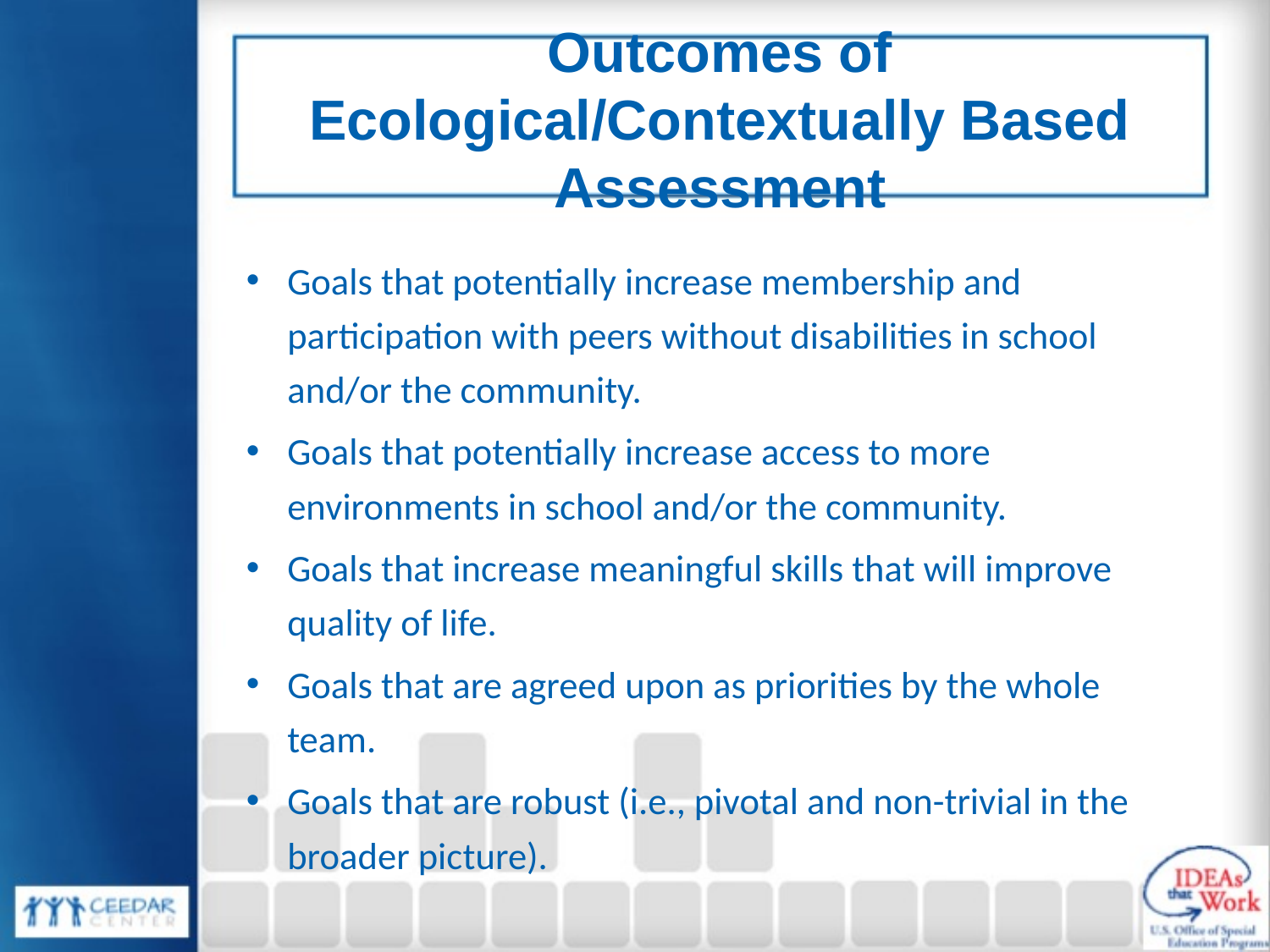

# Outcomes of Ecological/Contextually Based Assessment
Goals that potentially increase membership and participation with peers without disabilities in school and/or the community.
Goals that potentially increase access to more environments in school and/or the community.
Goals that increase meaningful skills that will improve quality of life.
Goals that are agreed upon as priorities by the whole team.
Goals that are robust (i.e., pivotal and non-trivial in the broader picture).